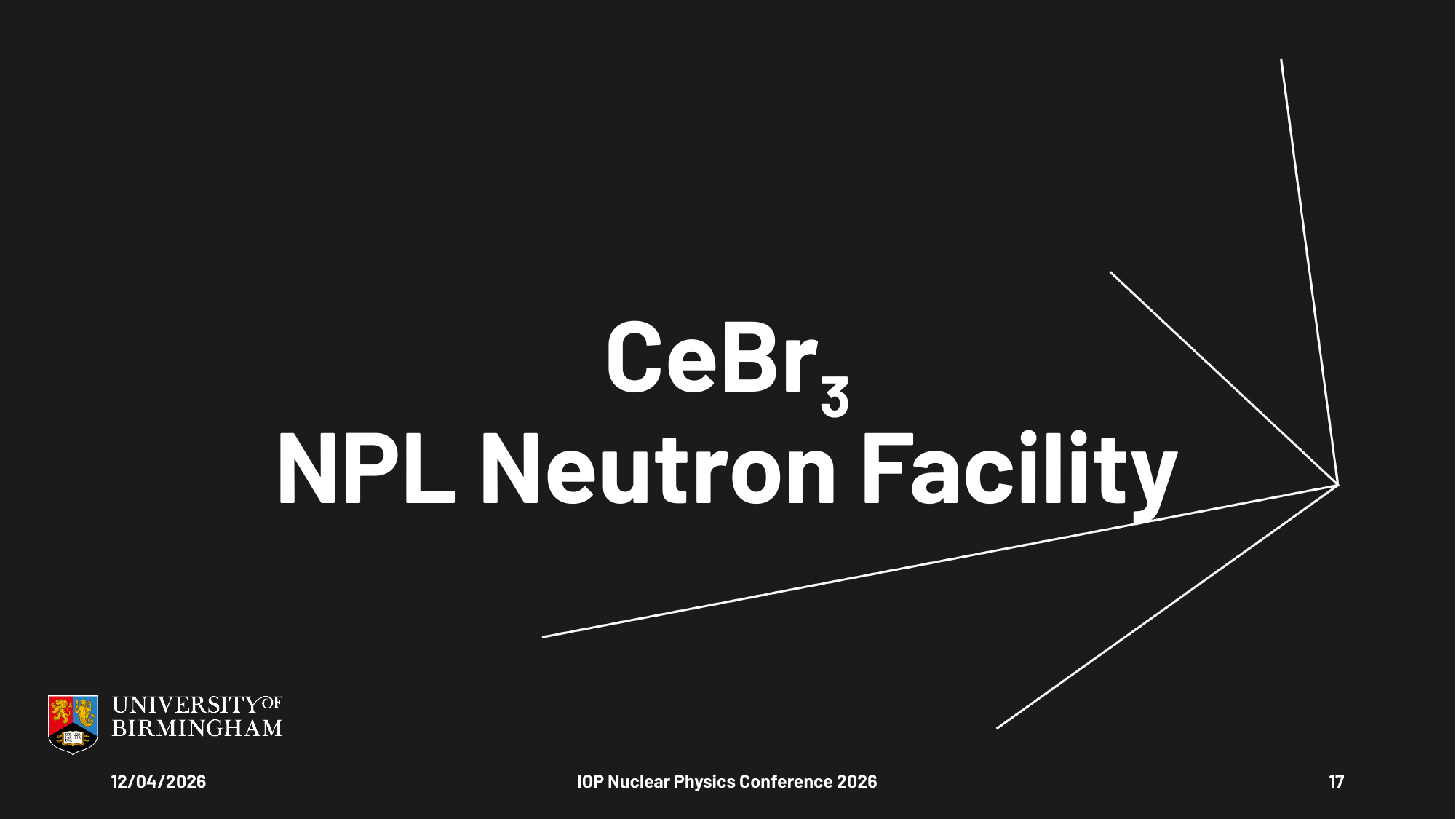

# CeBr3 NPL Neutron Facility
12/04/2026
IOP Nuclear Physics Conference 2026
17